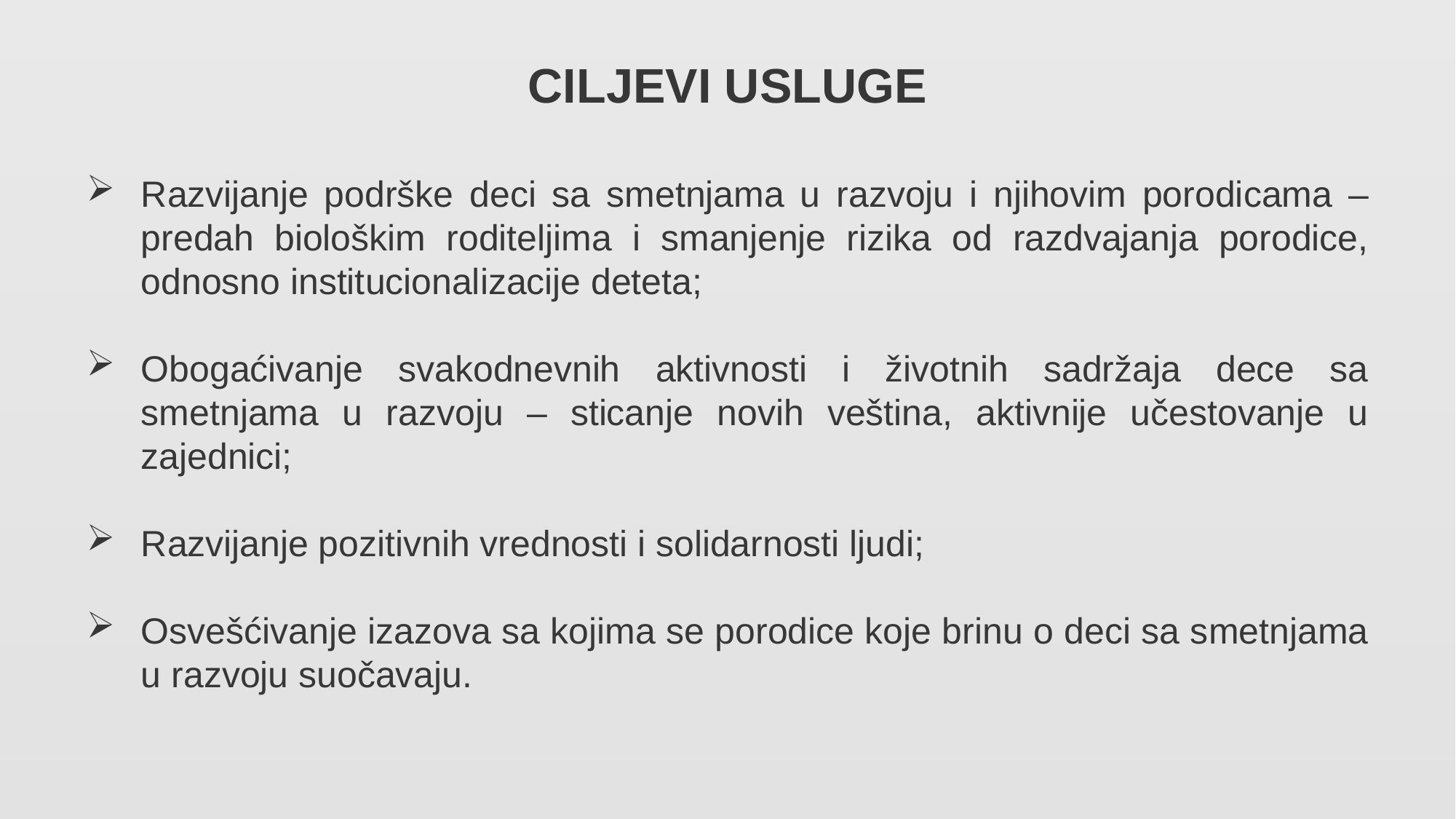

CILJEVI USLUGE
Razvijanje podrške deci sa smetnjama u razvoju i njihovim porodicama – predah biološkim roditeljima i smanjenje rizika od razdvajanja porodice, odnosno institucionalizacije deteta;

Obogaćivanje svakodnevnih aktivnosti i životnih sadržaja dece sa smetnjama u razvoju – sticanje novih veština, aktivnije učestovanje u zajednici;

Razvijanje pozitivnih vrednosti i solidarnosti ljudi;

Osvešćivanje izazova sa kojima se porodice koje brinu o deci sa smetnjama u razvoju suočavaju.